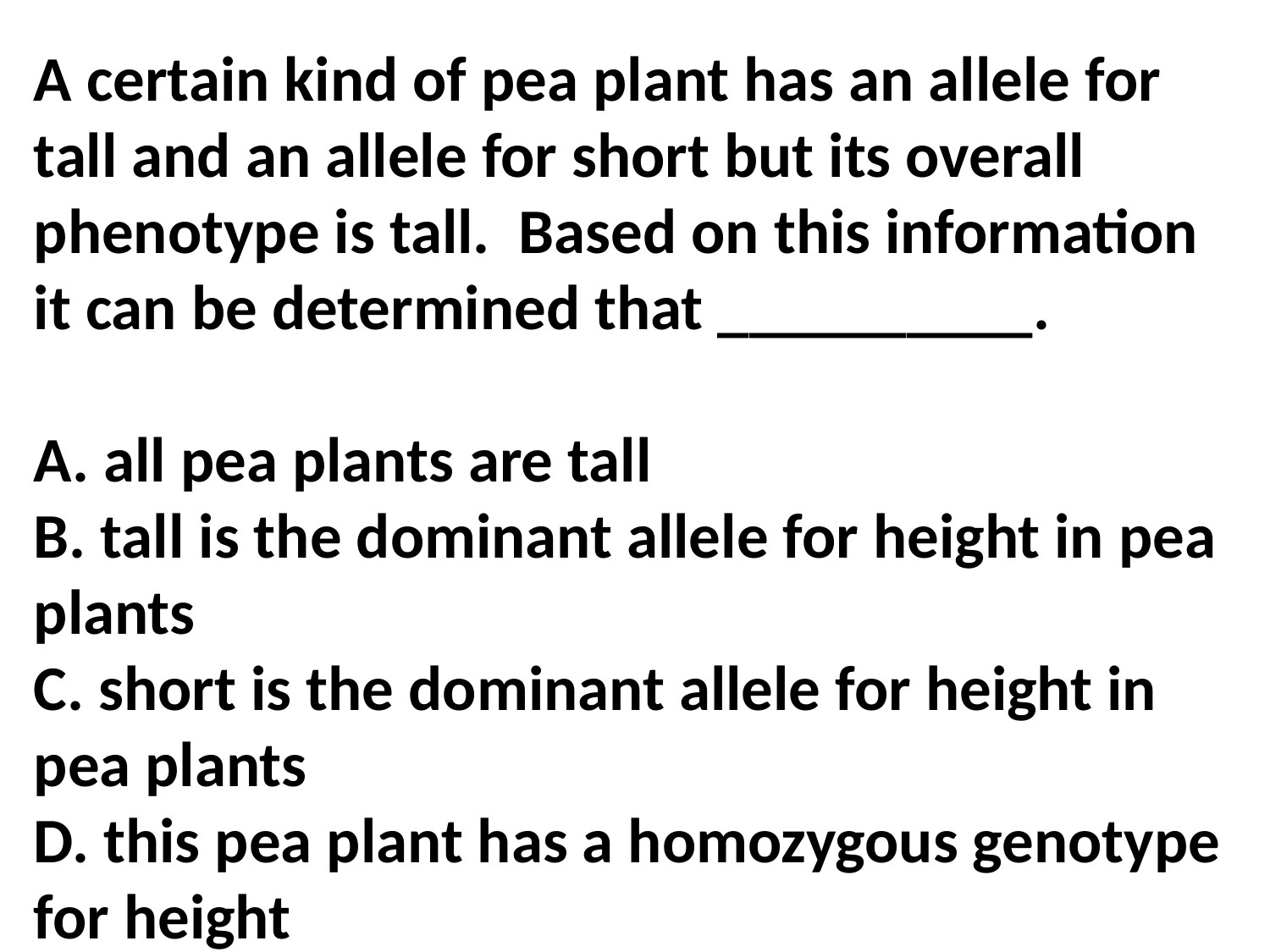

A certain kind of pea plant has an allele for tall and an allele for short but its overall phenotype is tall.  Based on this information it can be determined that __________.

A. all pea plants are tall
B. tall is the dominant allele for height in pea plants
C. short is the dominant allele for height in pea plants
D. this pea plant has a homozygous genotype for height